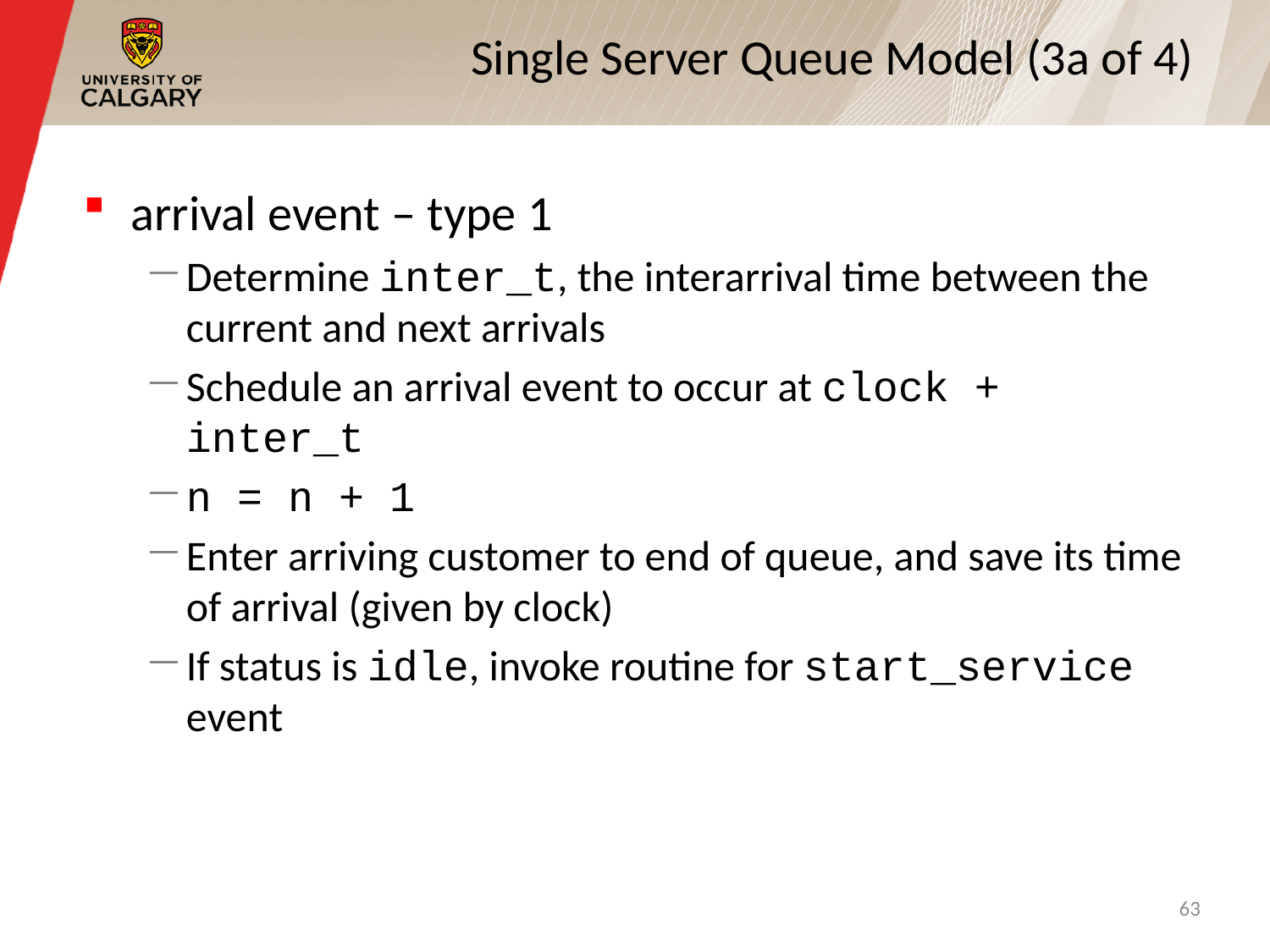

# Single Server Queue Model (3a of 4)
arrival event – type 1
Determine inter_t, the interarrival time between the current and next arrivals
Schedule an arrival event to occur at clock + inter_t
n = n + 1
Enter arriving customer to end of queue, and save its time of arrival (given by clock)
If status is idle, invoke routine for start_service event
63